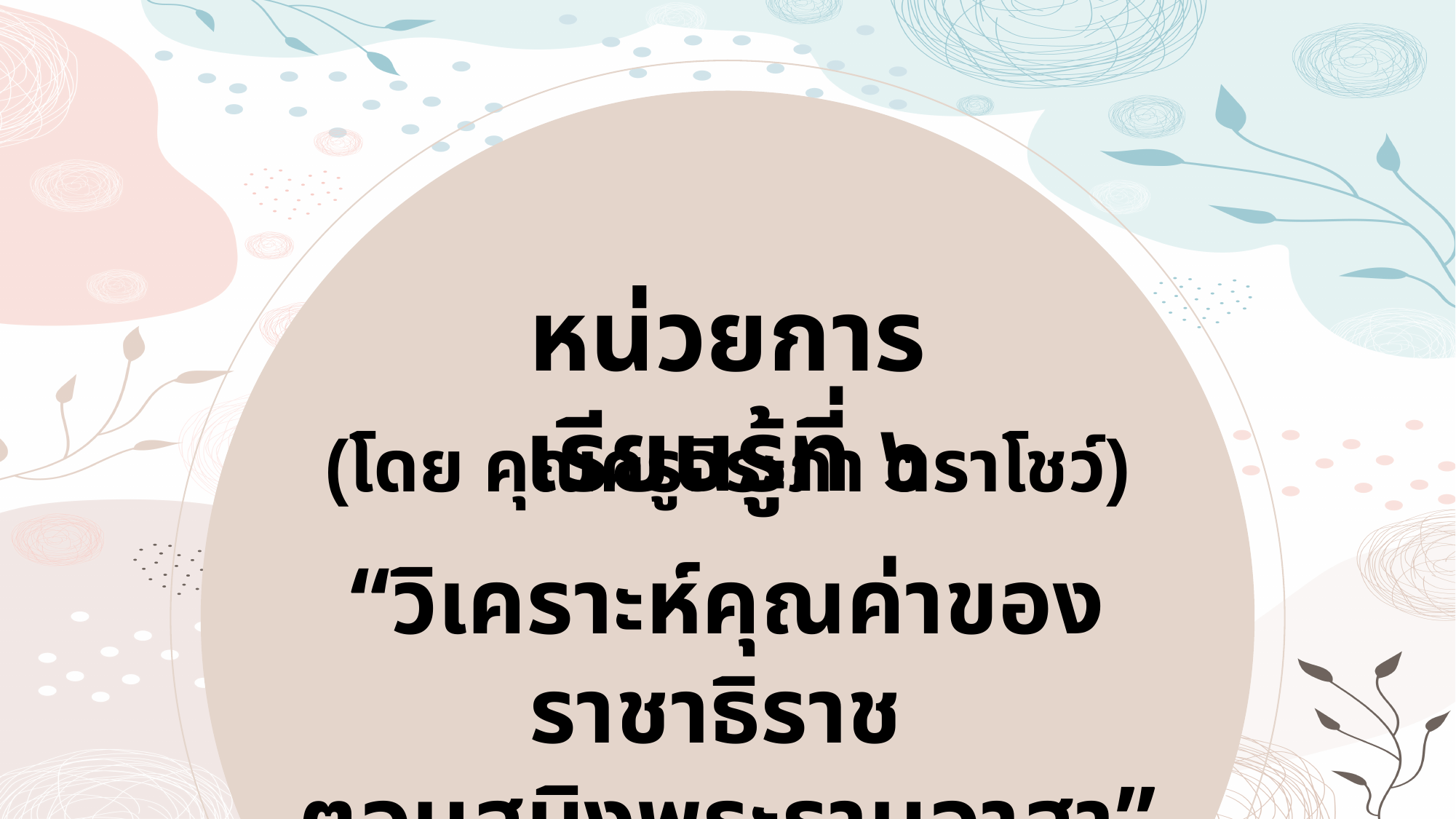

หน่วยการเรียนรู้ที่ ๖
“วิเคราะห์คุณค่าของราชาธิราช
ตอนสมิงพระรามอาสา”
(โดย คุณครูจิระภา ตราโชว์)